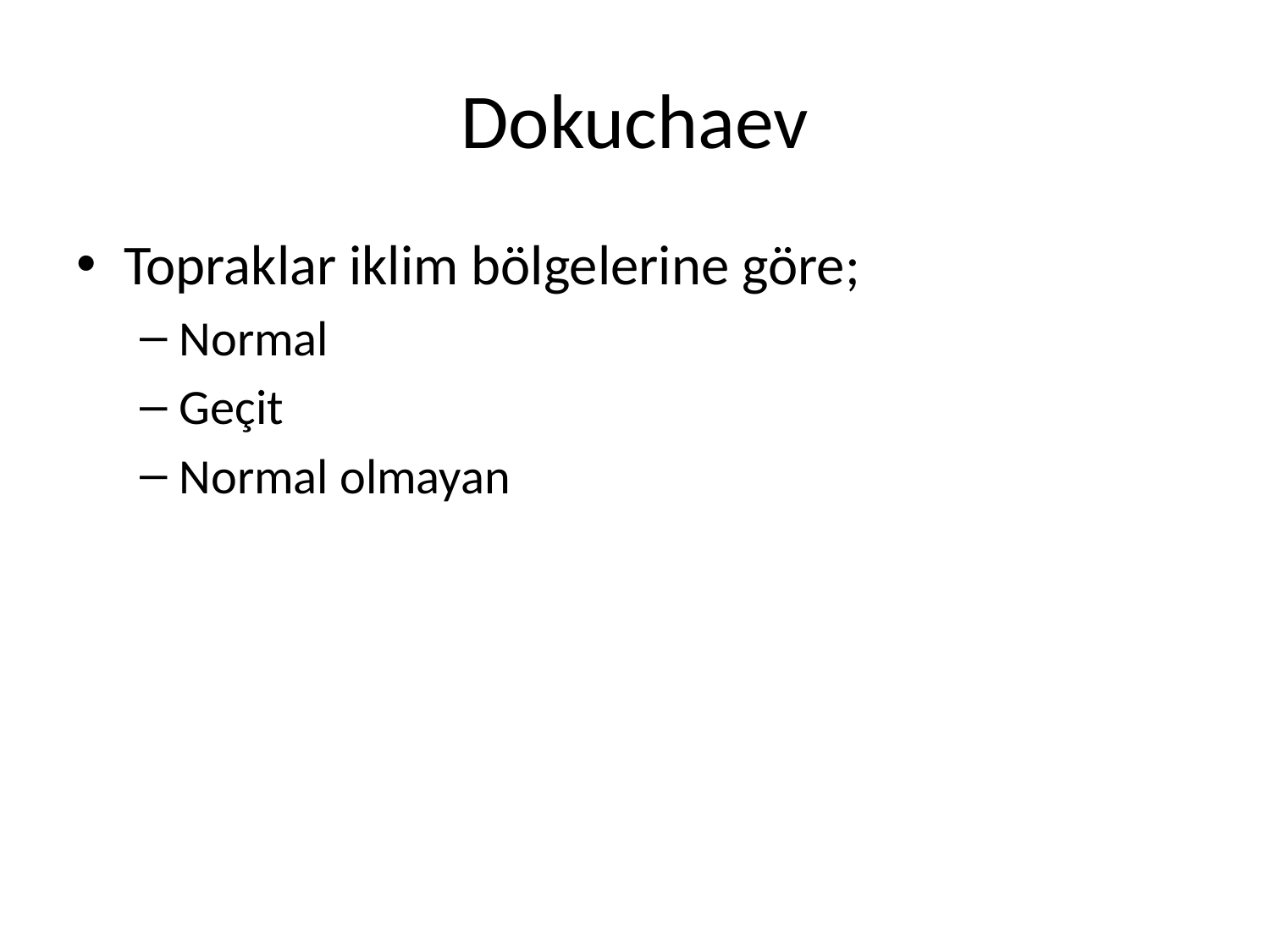

# Dokuchaev
Topraklar iklim bölgelerine göre;
Normal
Geçit
Normal olmayan